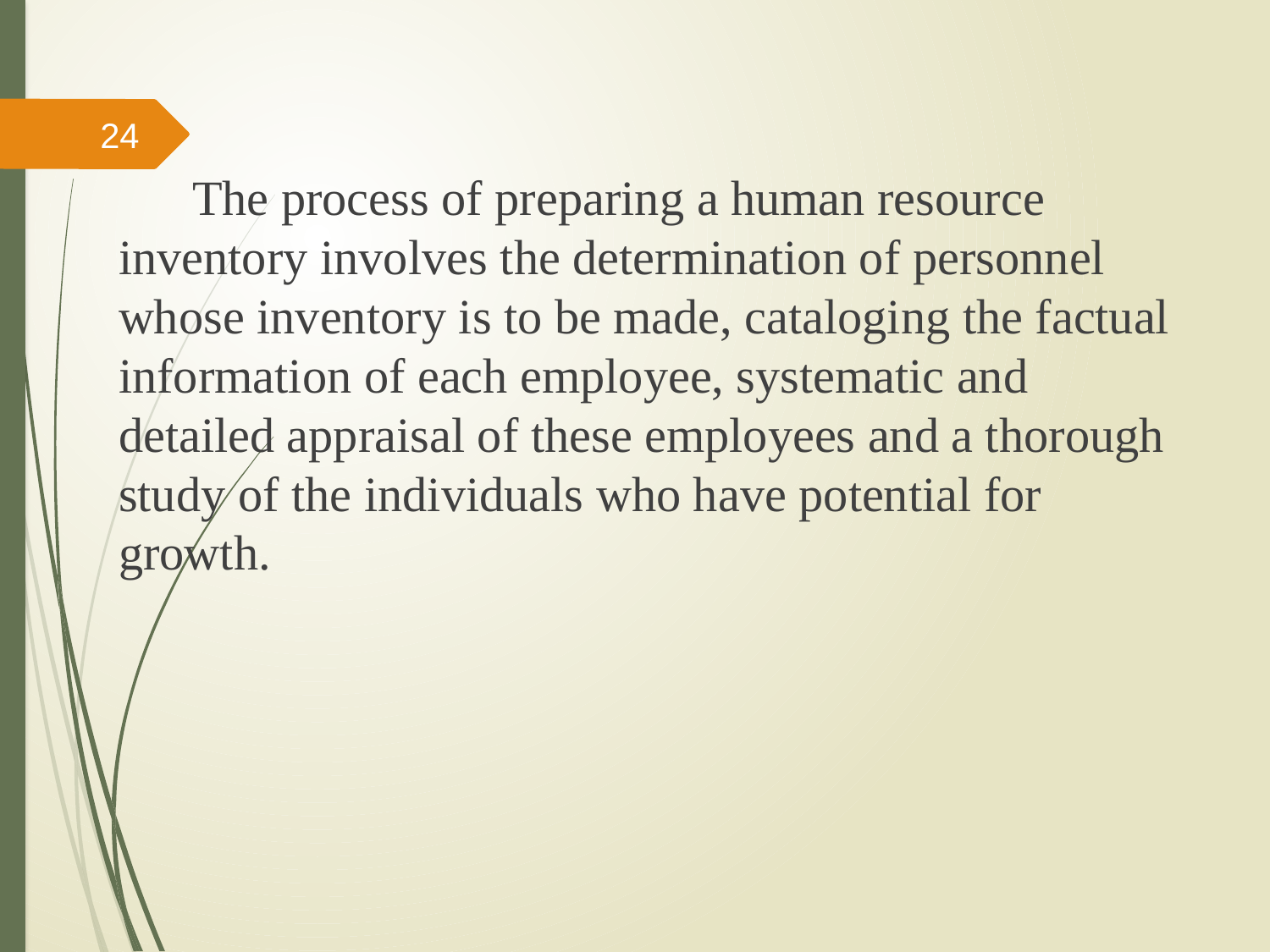

24
      The process of preparing a human resource inventory involves the determination of personnel whose inventory is to be made, cataloging the factual information of each employee, systematic and detailed appraisal of these employees and a thorough study of the individuals who have potential for growth.